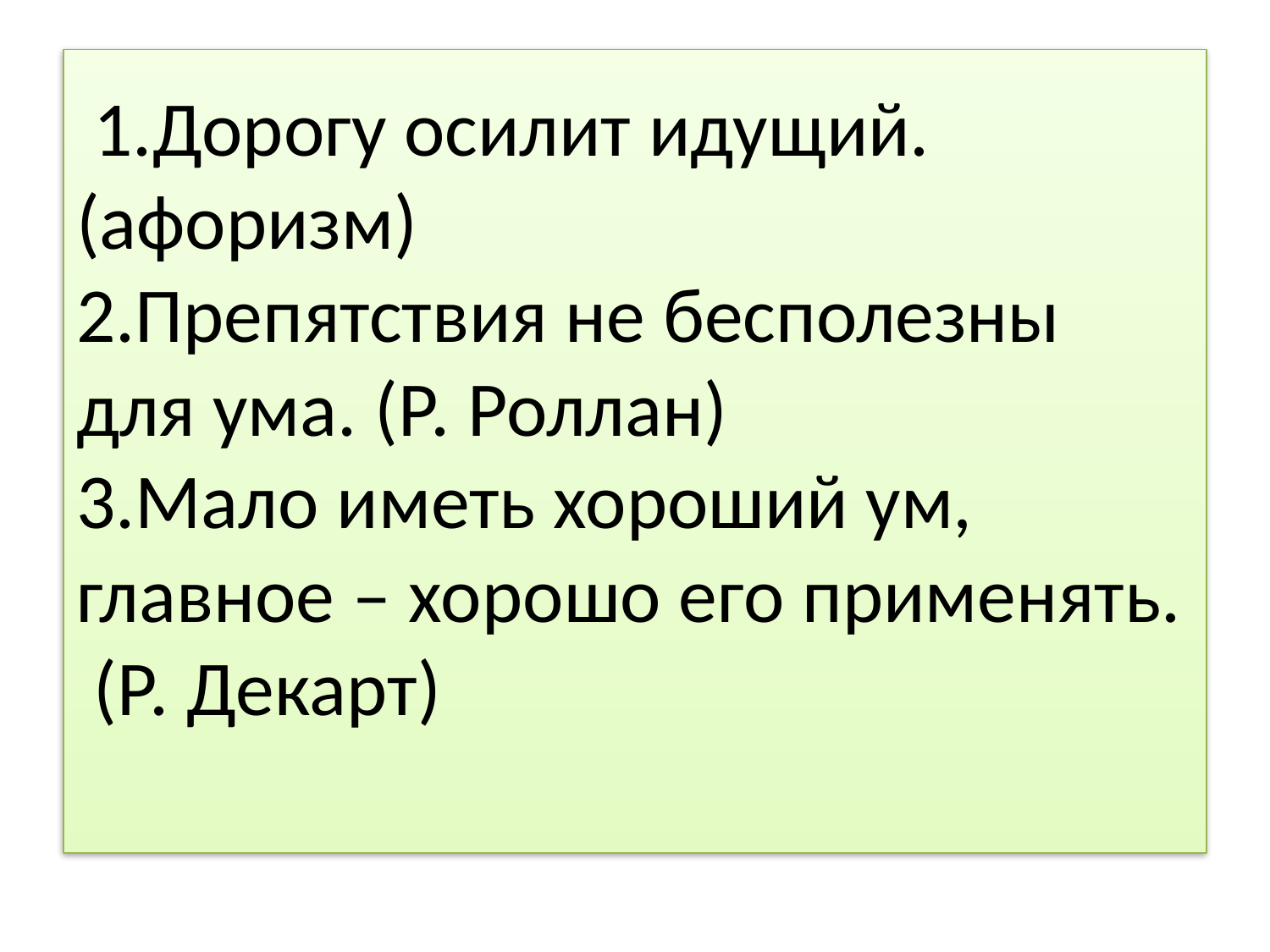

# 1.Дорогу осилит идущий. (афоризм) 2.Препятствия не бесполезны для ума. (Р. Роллан) 3.Мало иметь хороший ум, главное – хорошо его применять.  (Р. Декарт)